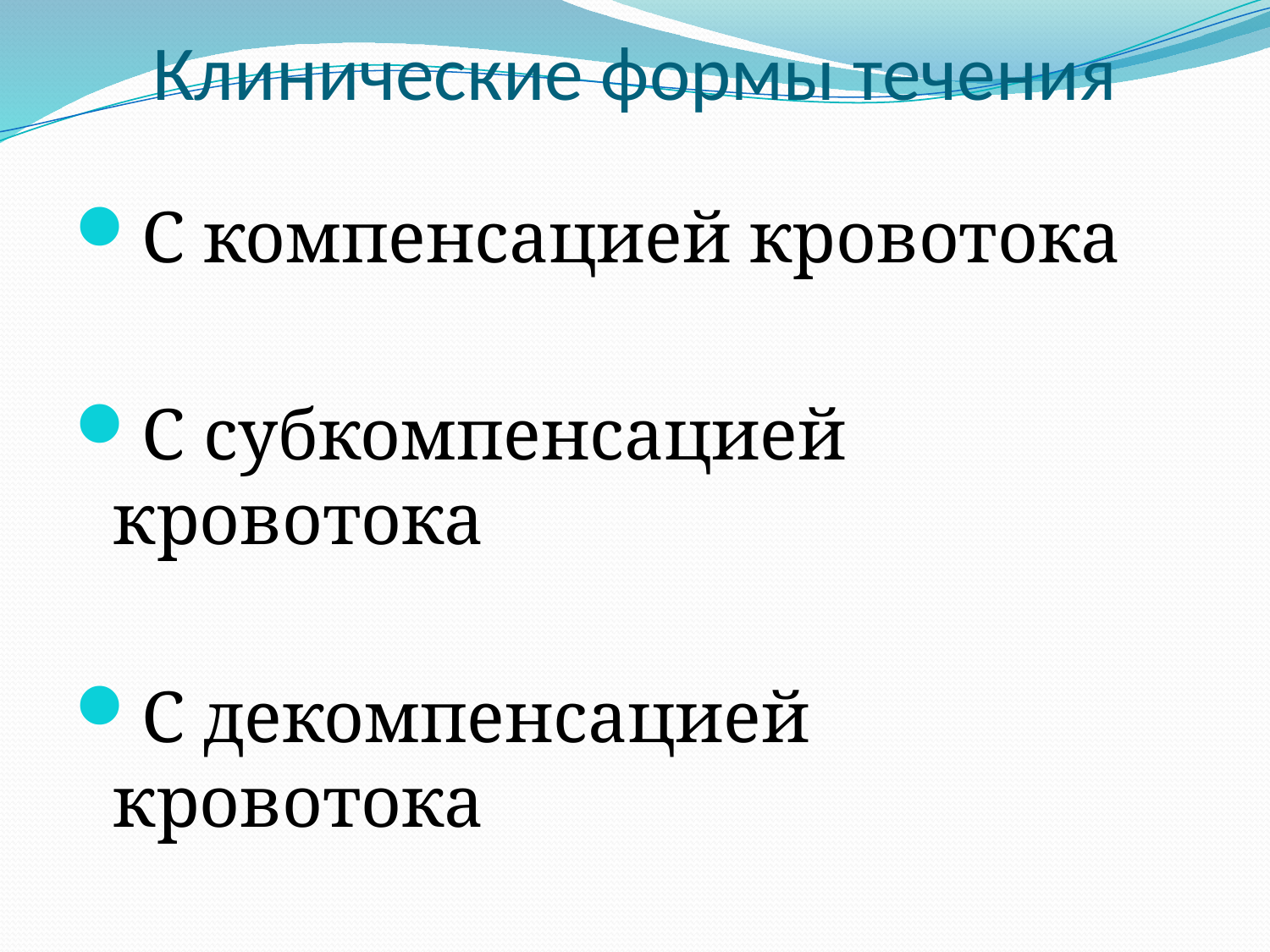

# Клинические формы течения
С компенсацией кровотока

С субкомпенсацией кровотока

С декомпенсацией кровотока